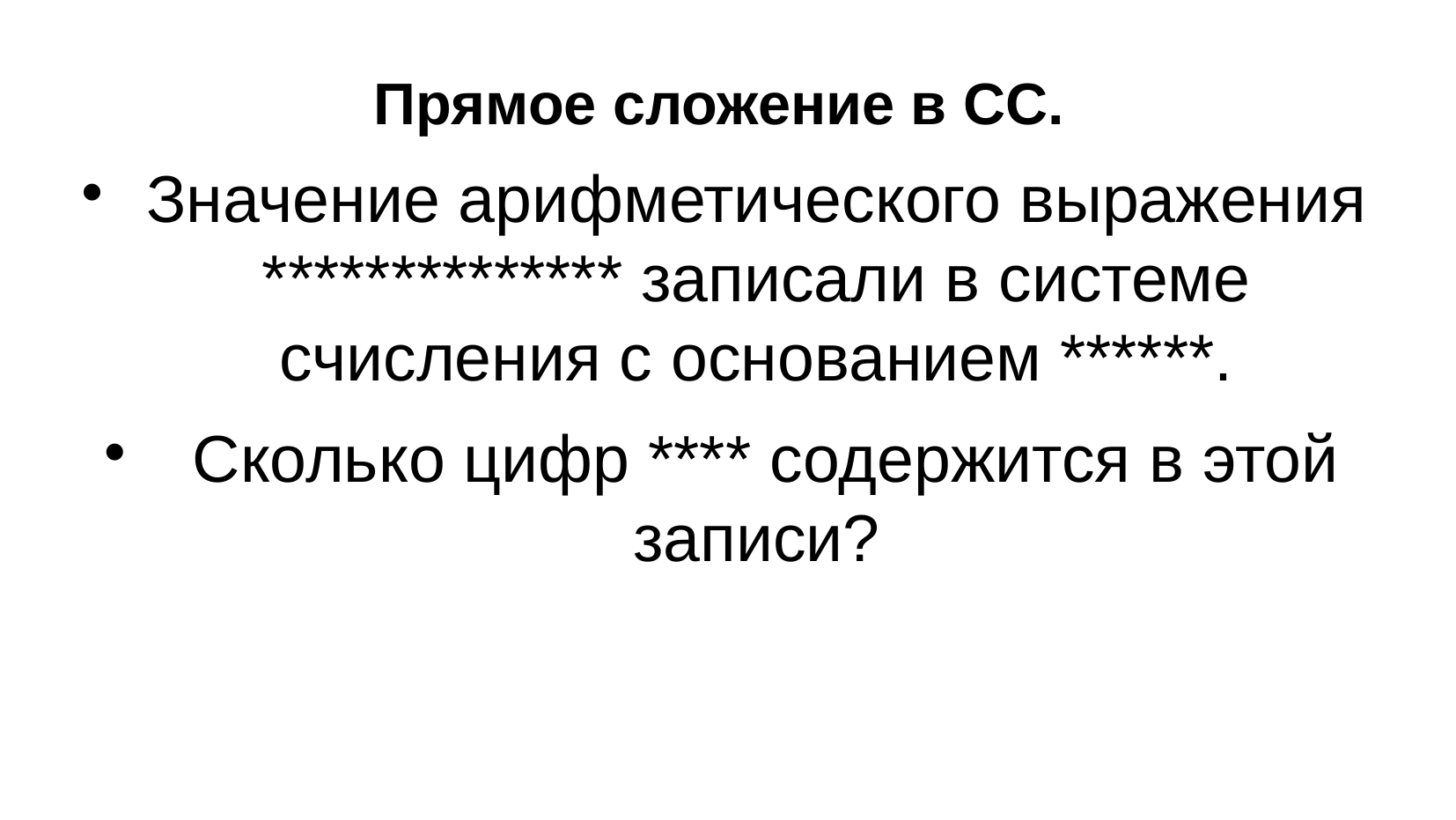

Прямое сложение в СС.
Значение арифметического выражения ************** записали в системе счисления с основанием ******.
 Сколько цифр **** содержится в этой записи?